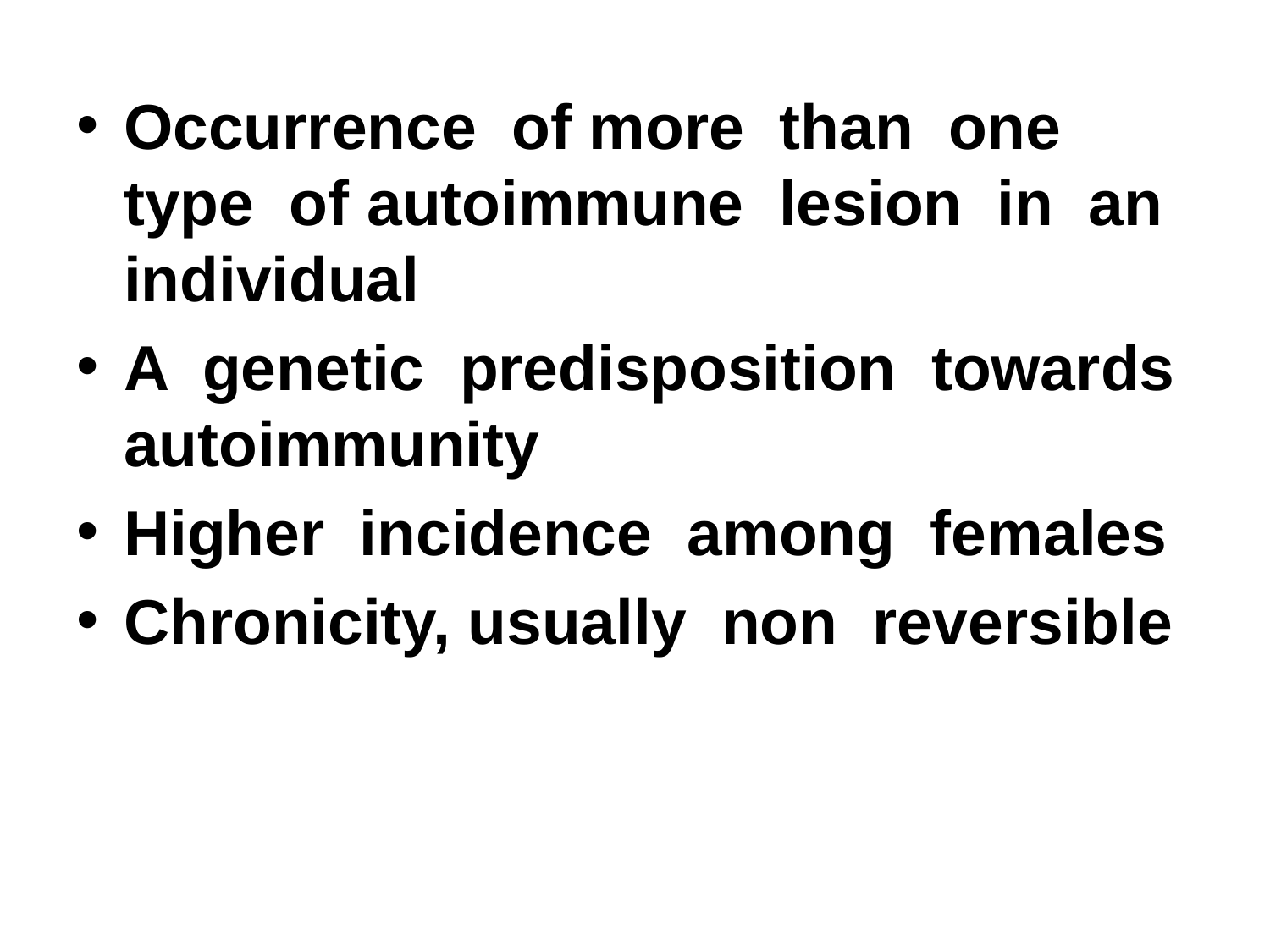

Occurrence  of more  than  one  type  of autoimmune  lesion  in  an  individual
A  genetic  predisposition  towards autoimmunity
Higher  incidence  among  females
Chronicity, usually  non  reversible